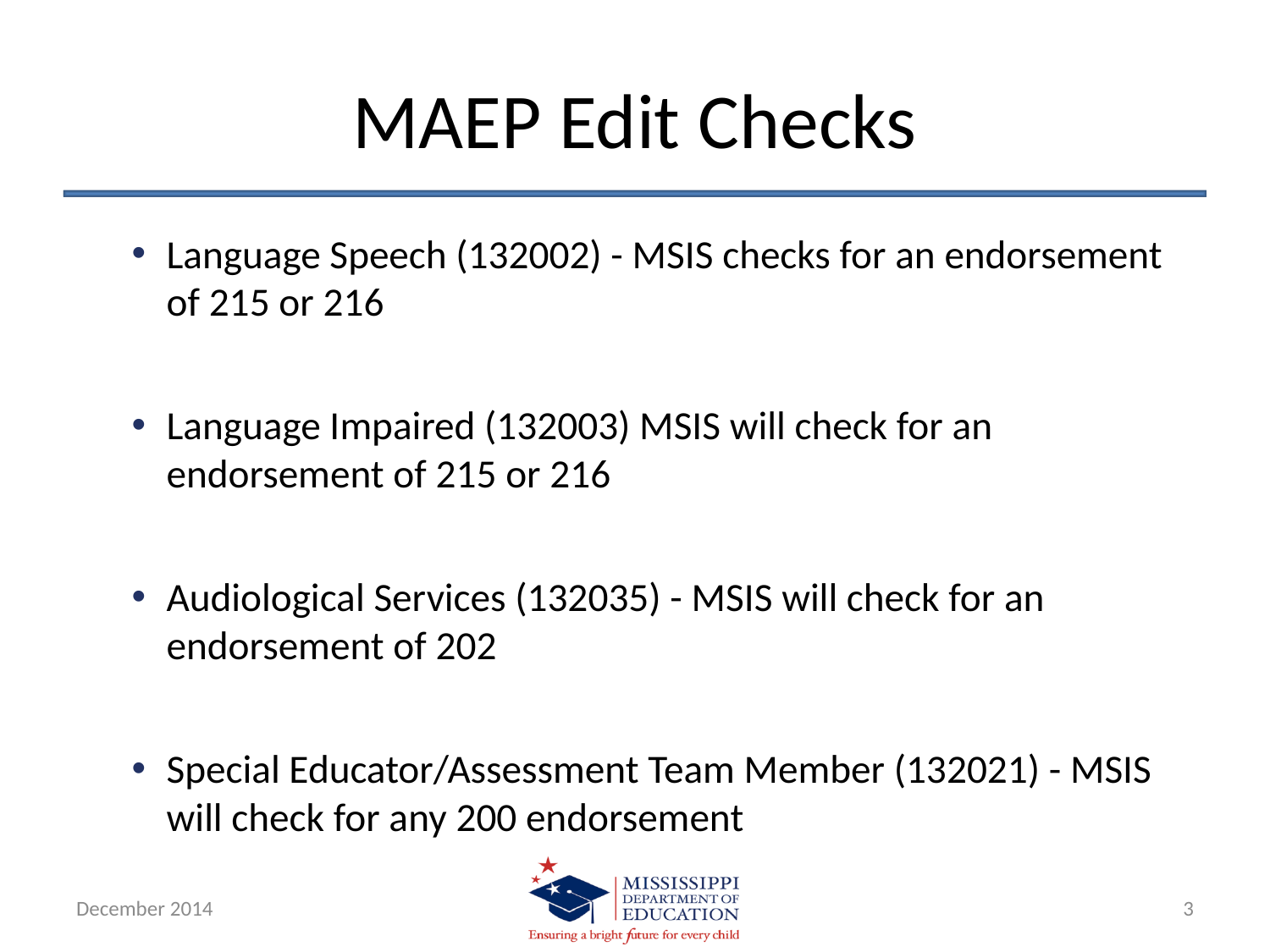

# MAEP Edit Checks
Language Speech (132002) - MSIS checks for an endorsement of 215 or 216

Language Impaired (132003) MSIS will check for an endorsement of 215 or 216

Audiological Services (132035) - MSIS will check for an endorsement of 202

Special Educator/Assessment Team Member (132021) - MSIS will check for any 200 endorsement

December 2014
3